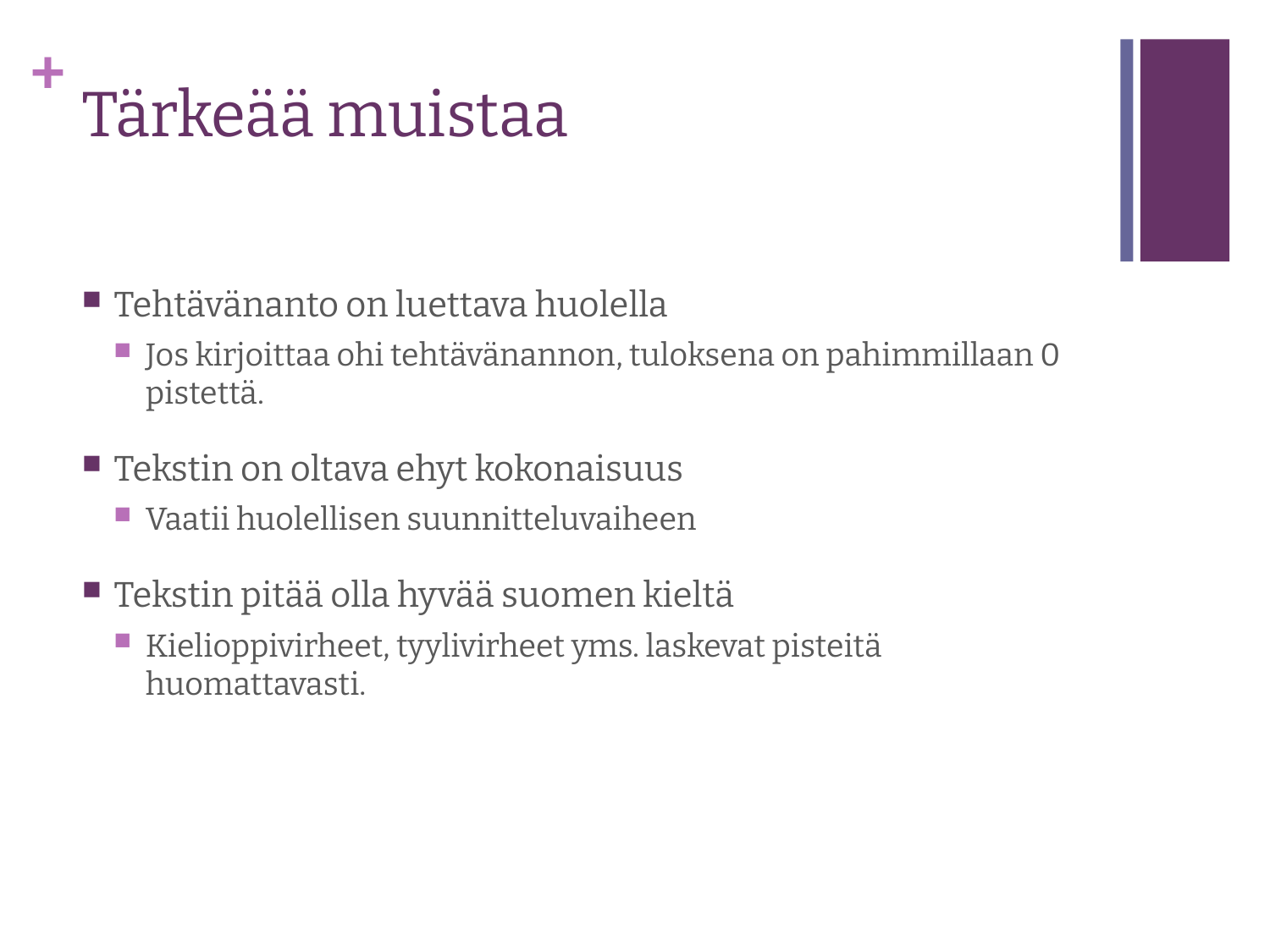

# Tärkeää muistaa
Tehtävänanto on luettava huolella
Jos kirjoittaa ohi tehtävänannon, tuloksena on pahimmillaan 0 pistettä.
Tekstin on oltava ehyt kokonaisuus
Vaatii huolellisen suunnitteluvaiheen
Tekstin pitää olla hyvää suomen kieltä
Kielioppivirheet, tyylivirheet yms. laskevat pisteitä huomattavasti.